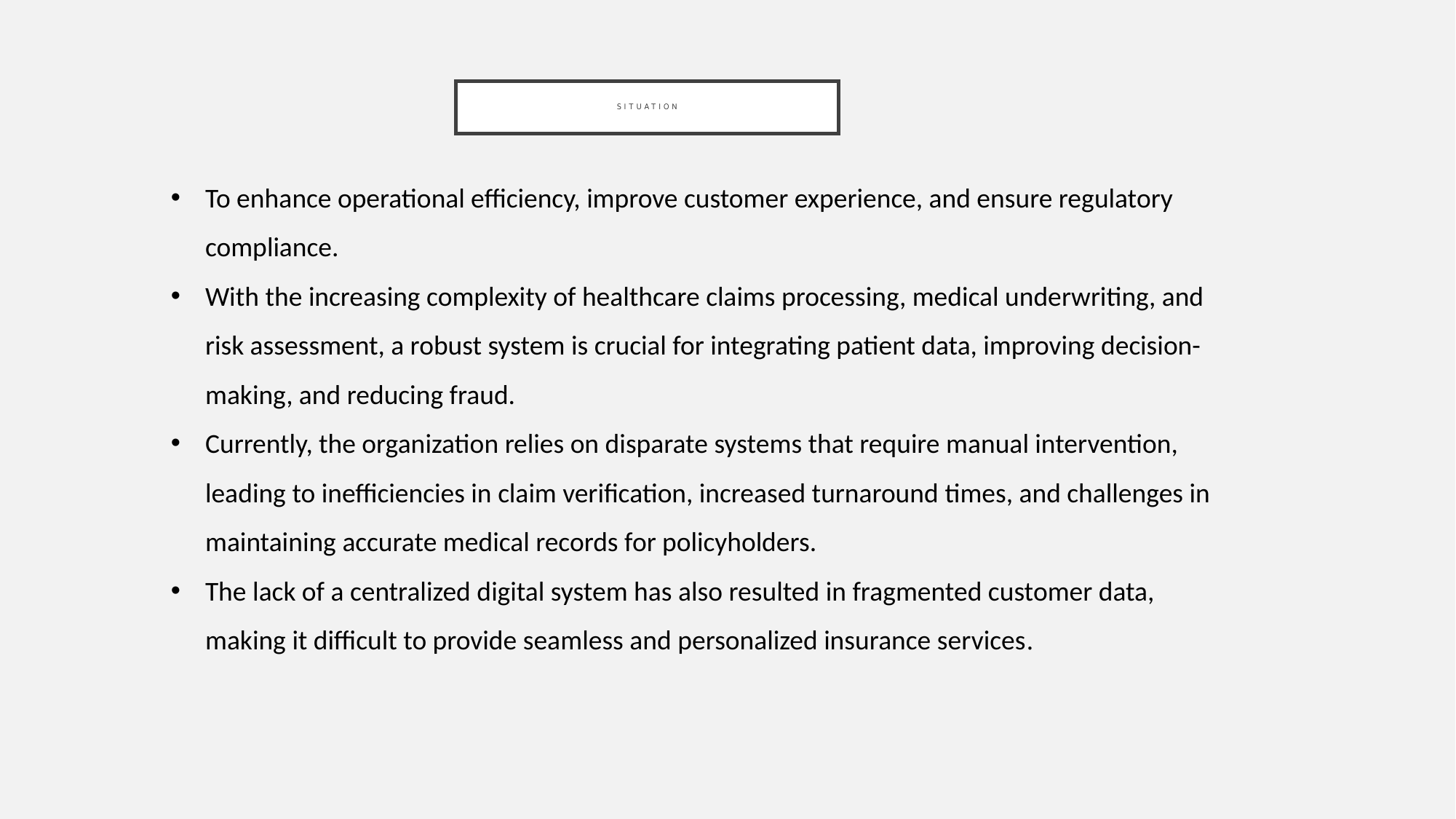

# Situation
To enhance operational efficiency, improve customer experience, and ensure regulatory compliance.
With the increasing complexity of healthcare claims processing, medical underwriting, and risk assessment, a robust system is crucial for integrating patient data, improving decision-making, and reducing fraud.
Currently, the organization relies on disparate systems that require manual intervention, leading to inefficiencies in claim verification, increased turnaround times, and challenges in maintaining accurate medical records for policyholders.
The lack of a centralized digital system has also resulted in fragmented customer data, making it difficult to provide seamless and personalized insurance services.